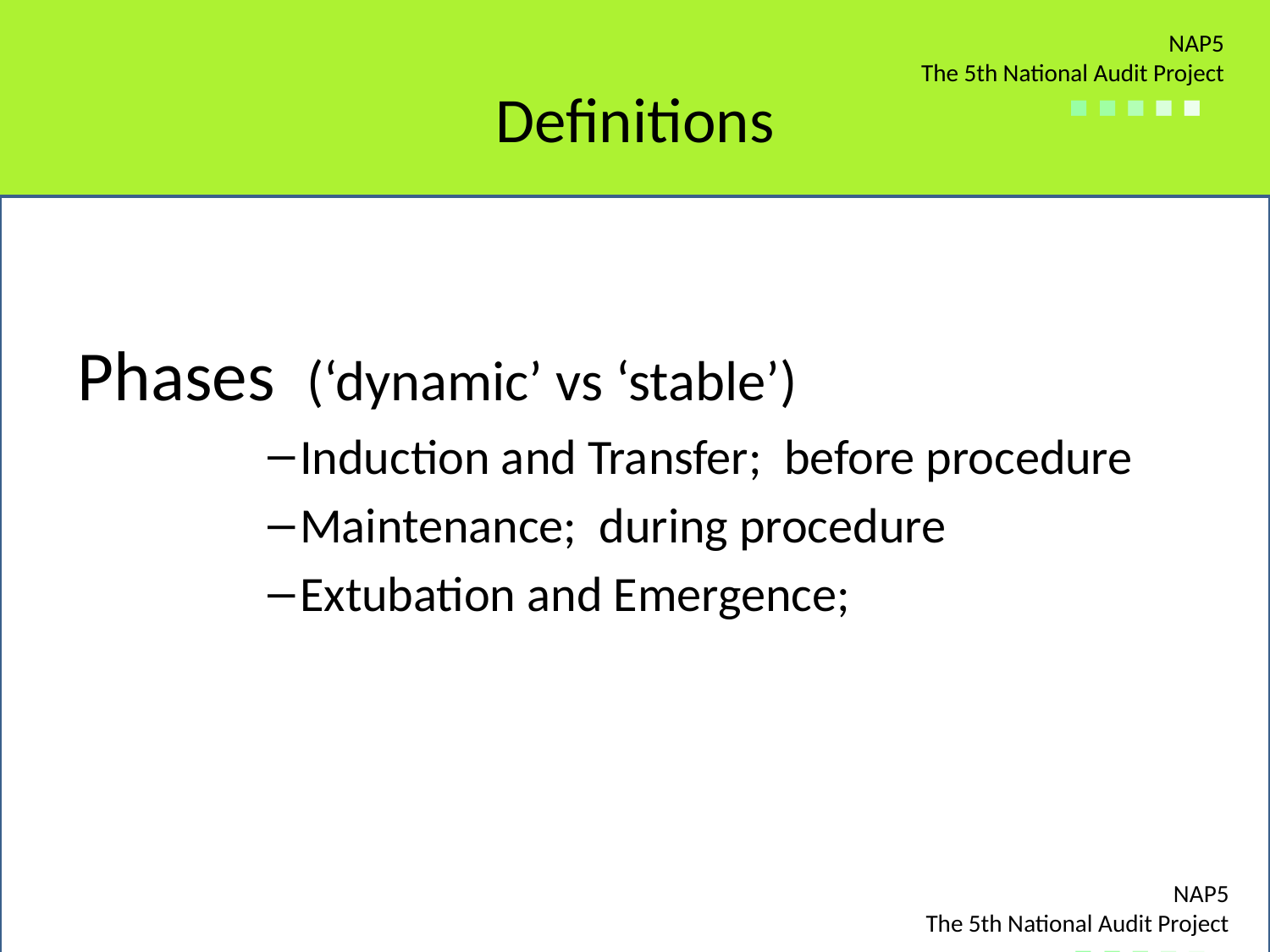

# Definitions
Phases  (‘dynamic’ vs ‘stable’)
Induction and Transfer;  before procedure
Maintenance;  during procedure
Extubation and Emergence;